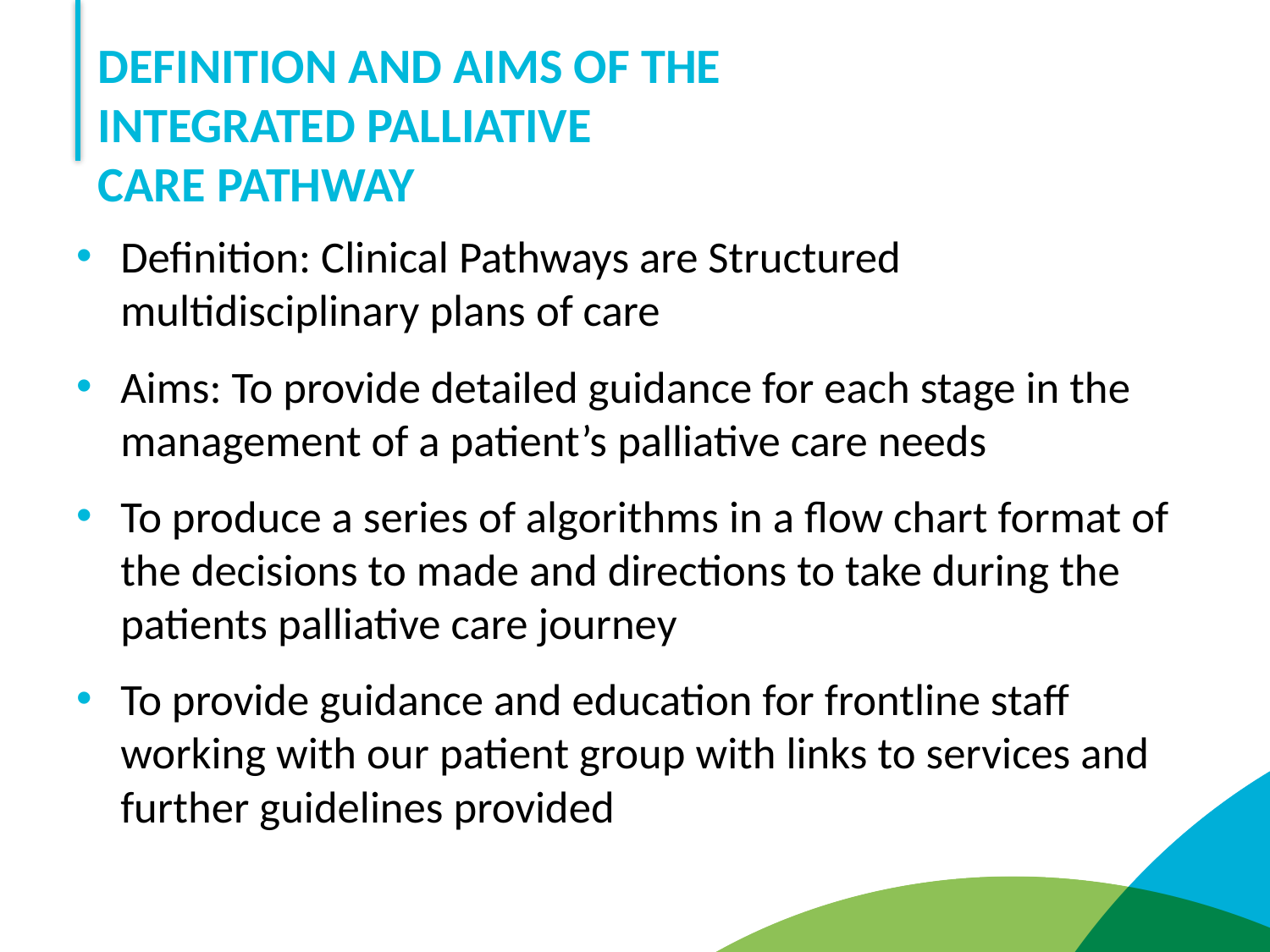

# DEFINITION AND AIMS OF THE INTEGRATED PALLIATIVE CARE PATHWAY
Definition: Clinical Pathways are Structured multidisciplinary plans of care
Aims: To provide detailed guidance for each stage in the management of a patient’s palliative care needs
To produce a series of algorithms in a flow chart format of the decisions to made and directions to take during the patients palliative care journey
To provide guidance and education for frontline staff working with our patient group with links to services and further guidelines provided